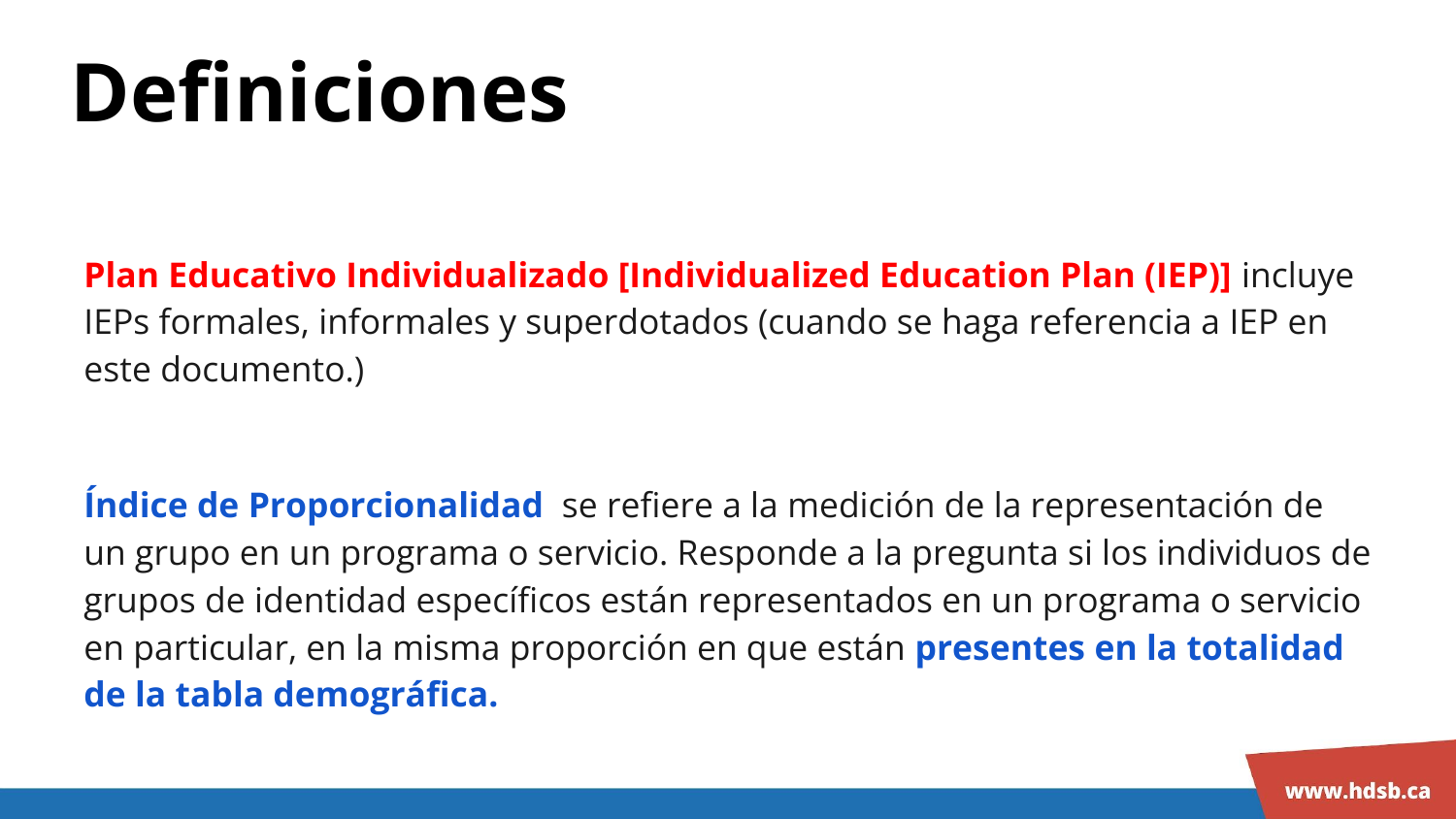

# Definiciones
Plan Educativo Individualizado [Individualized Education Plan (IEP)] incluye IEPs formales, informales y superdotados (cuando se haga referencia a IEP en este documento.)

Índice de Proporcionalidad  se refiere a la medición de la representación de un grupo en un programa o servicio. Responde a la pregunta si los individuos de grupos de identidad específicos están representados en un programa o servicio en particular, en la misma proporción en que están presentes en la totalidad de la tabla demográfica.